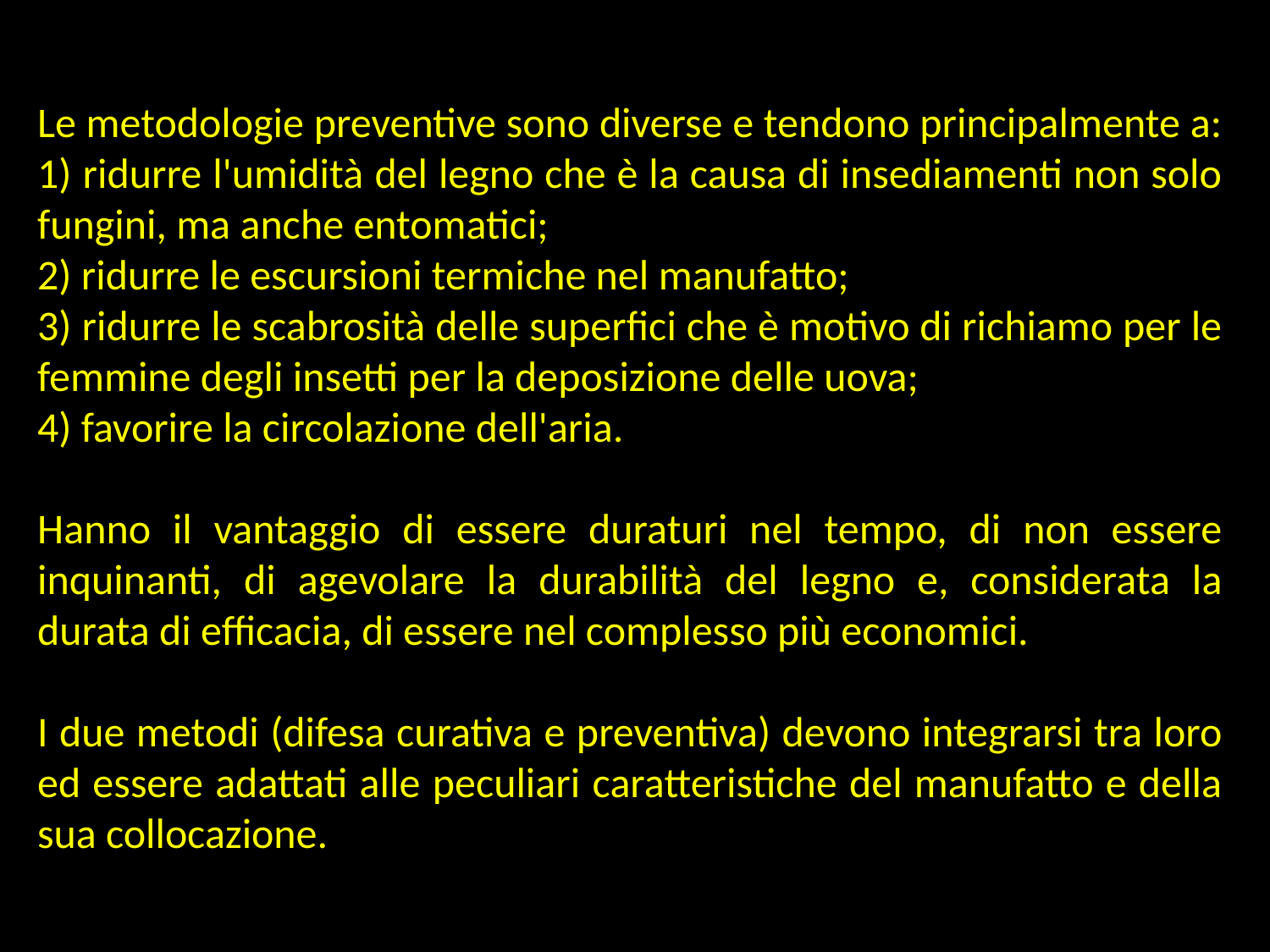

Le metodologie preventive sono diverse e tendono principalmente a:
 ridurre l'umidità del legno che è la causa di insediamenti non solo fungini, ma anche entomatici;
 ridurre le escursioni termiche nel manufatto;
 ridurre le scabrosità delle superfici che è motivo di richiamo per le femmine degli insetti per la deposizione delle uova;
 favorire la circolazione dell'aria.

Hanno il vantaggio di essere duraturi nel tempo, di non essere inquinanti, di agevolare la durabilità del legno e, considerata la durata di efficacia, di essere nel complesso più economici.

I due metodi (difesa curativa e preventiva) devono integrarsi tra loro ed essere adattati alle peculiari caratteristiche del manufatto e della sua collocazione.